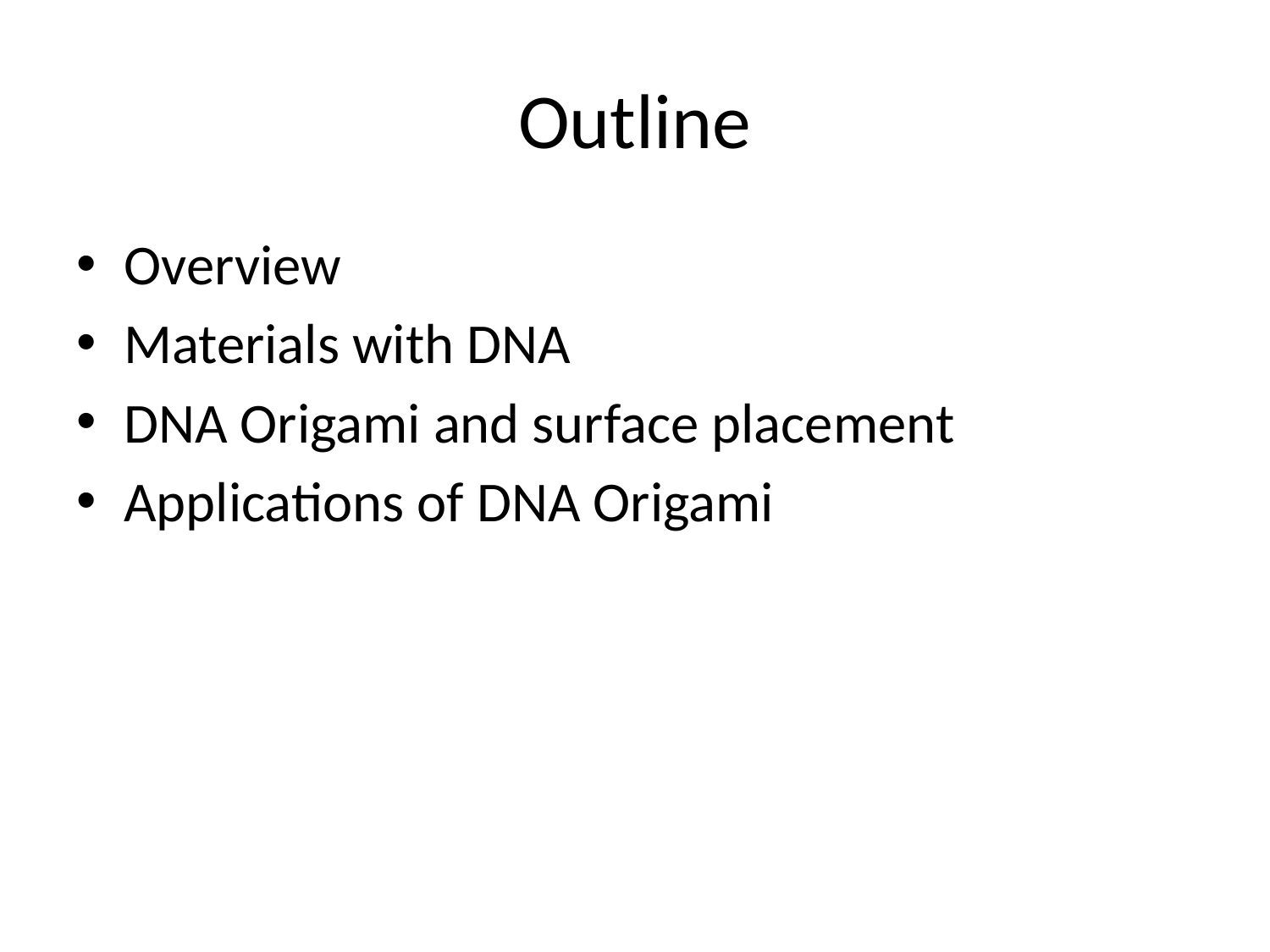

# Outline
Overview
Materials with DNA
DNA Origami and surface placement
Applications of DNA Origami